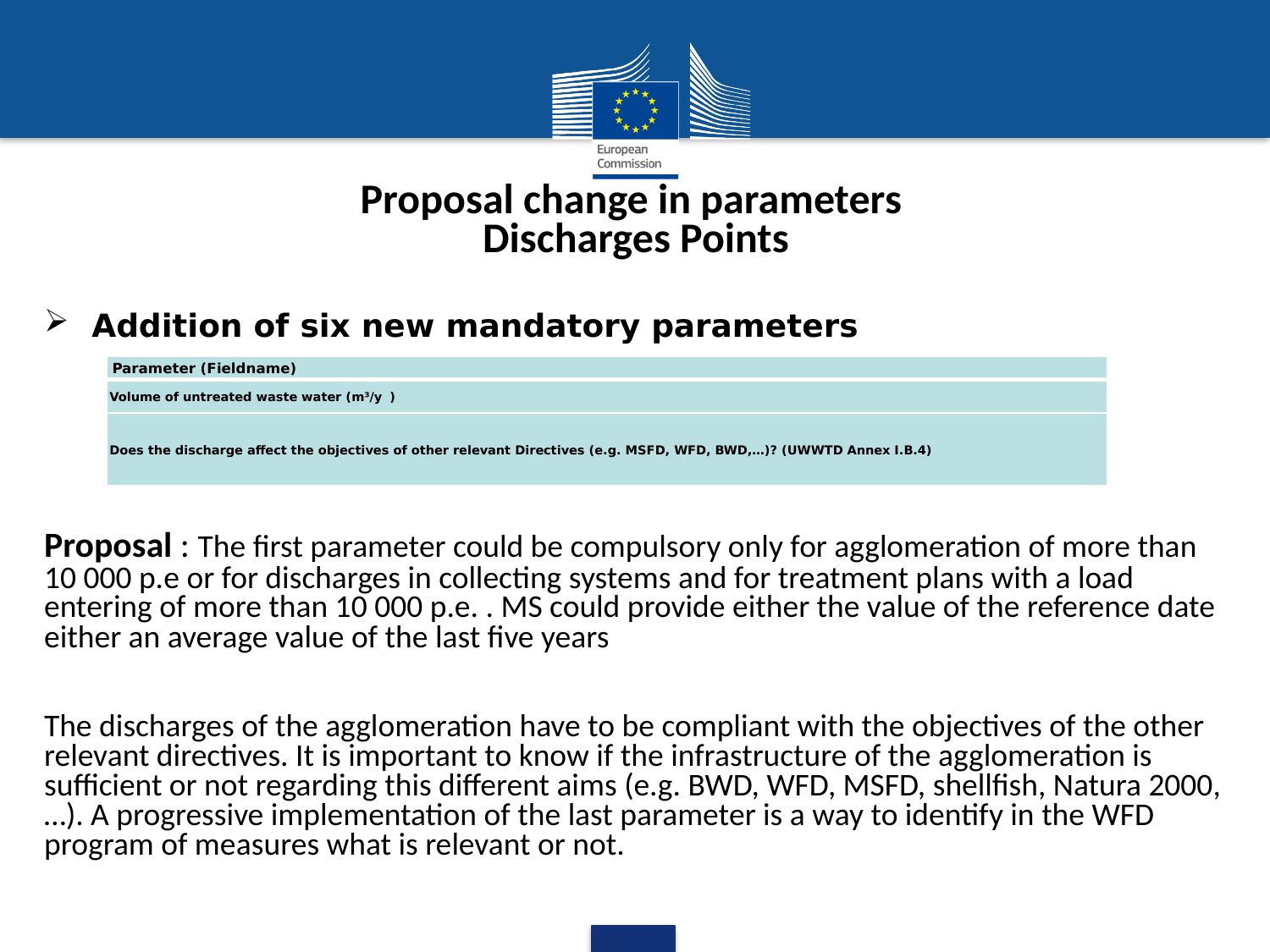

Proposal change in parameters
Discharges Points

Addition of six new mandatory parameters

Proposal : The first parameter could be compulsory only for agglomeration of more than 10 000 p.e or for discharges in collecting systems and for treatment plans with a load entering of more than 10 000 p.e. . MS could provide either the value of the reference date either an average value of the last five years

The discharges of the agglomeration have to be compliant with the objectives of the other relevant directives. It is important to know if the infrastructure of the agglomeration is sufficient or not regarding this different aims (e.g. BWD, WFD, MSFD, shellfish, Natura 2000,…). A progressive implementation of the last parameter is a way to identify in the WFD program of measures what is relevant or not.

| Parameter (Fieldname) |
| --- |
| Volume of untreated waste water (m³/y  ) |
| Does the discharge affect the objectives of other relevant Directives (e.g. MSFD, WFD, BWD,…)? (UWWTD Annex I.B.4) |